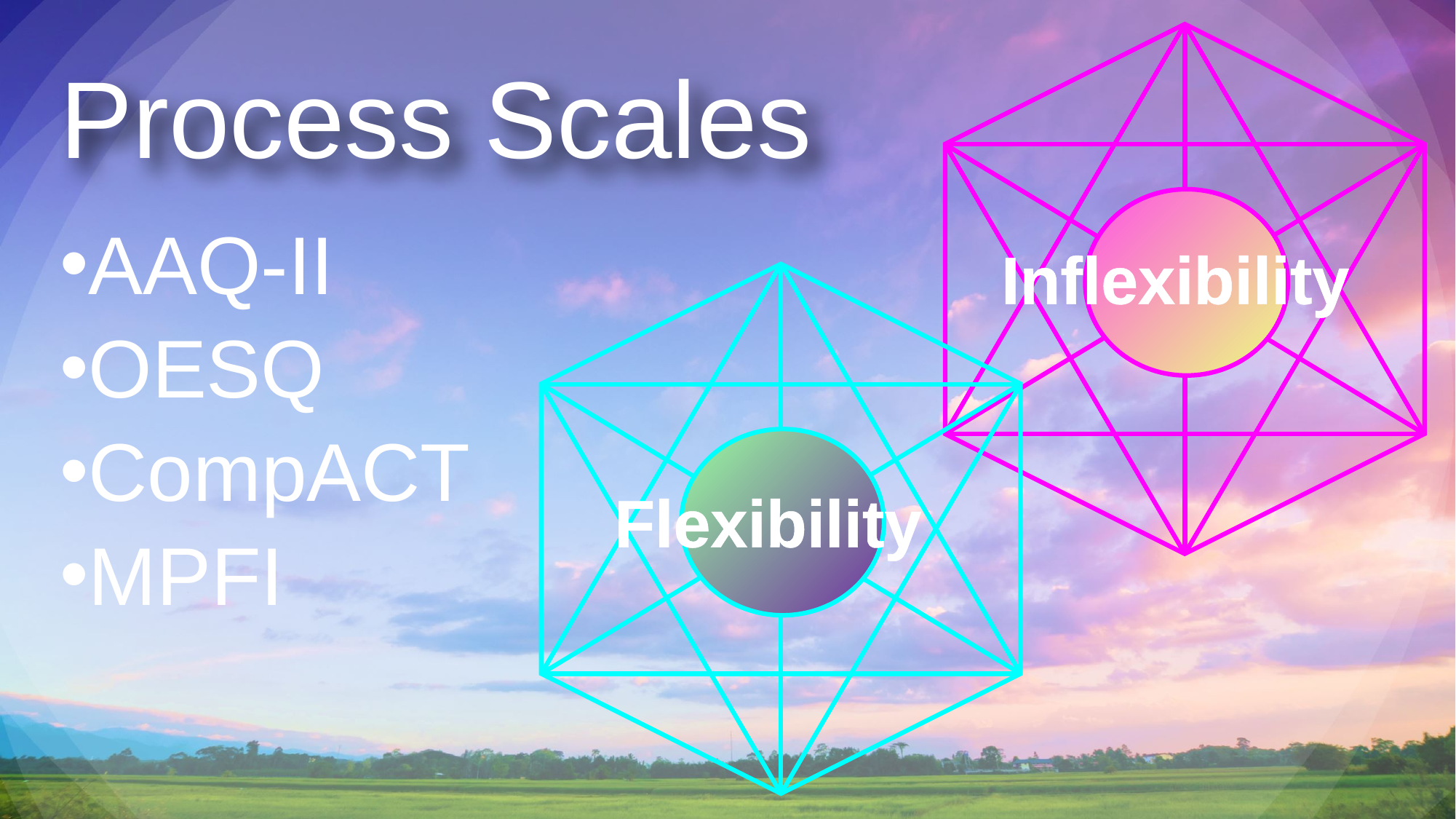

Inflexibility
# Process Scales
AAQ-II
OESQ
CompACT
MPFI

Flexibility